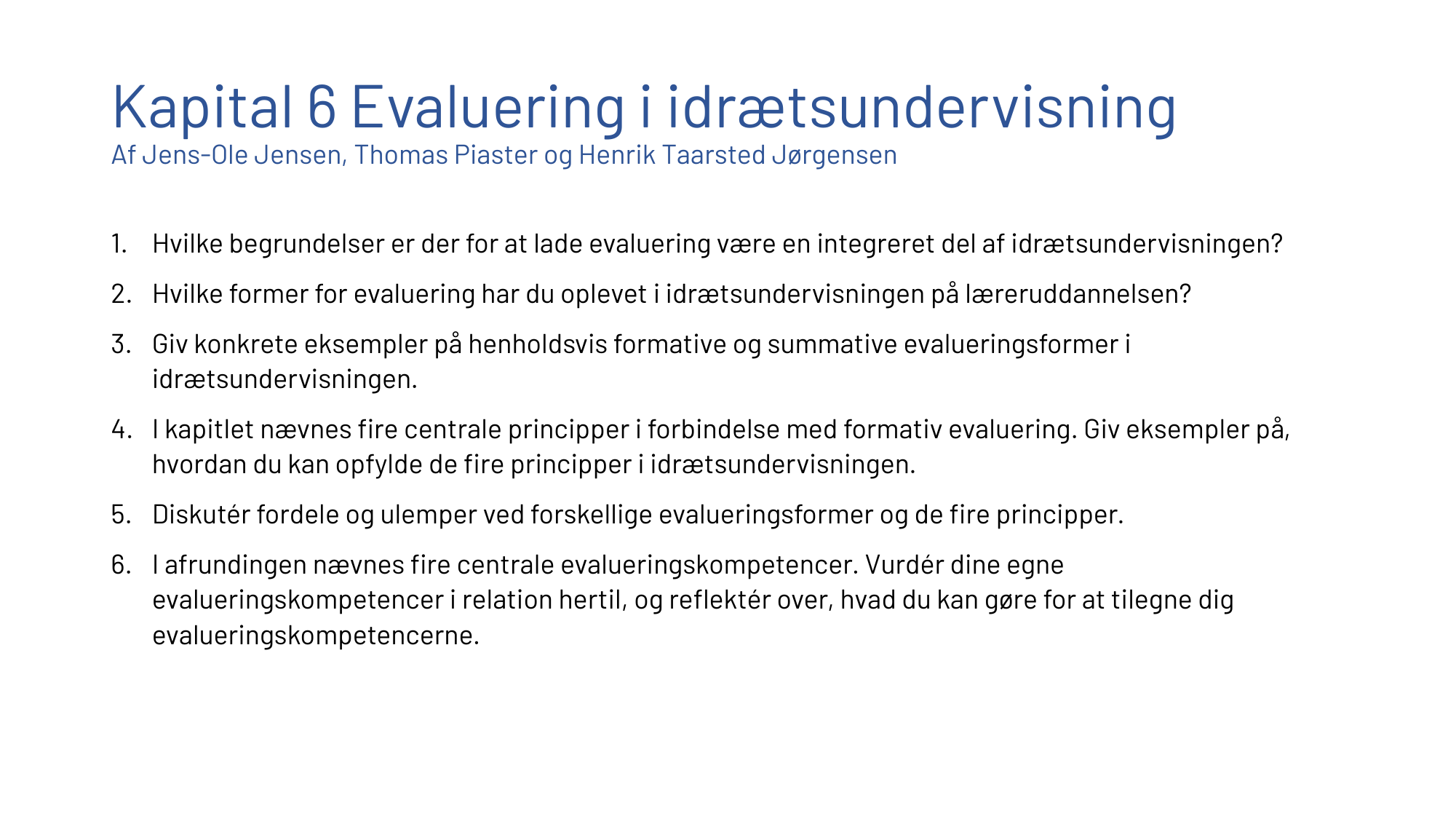

# Kapital 6 Evaluering i idrætsundervisning Af Jens-Ole Jensen, Thomas Piaster og Henrik Taarsted Jørgensen
Hvilke begrundelser er der for at lade evaluering være en integreret del af idrætsundervisningen?
Hvilke former for evaluering har du oplevet i idrætsundervisningen på læreruddannelsen?
Giv konkrete eksempler på henholdsvis formative og summative evalueringsformer i idrætsundervisningen.
I kapitlet nævnes fire centrale principper i forbindelse med formativ evaluering. Giv eksempler på, hvordan du kan opfylde de fire principper i idrætsundervisningen.
Diskutér fordele og ulemper ved forskellige evalueringsformer og de fire principper.
I afrundingen nævnes fire centrale evalueringskompetencer. Vurdér dine egne evalueringskompetencer i relation hertil, og reflektér over, hvad du kan gøre for at tilegne dig evalueringskompetencerne.